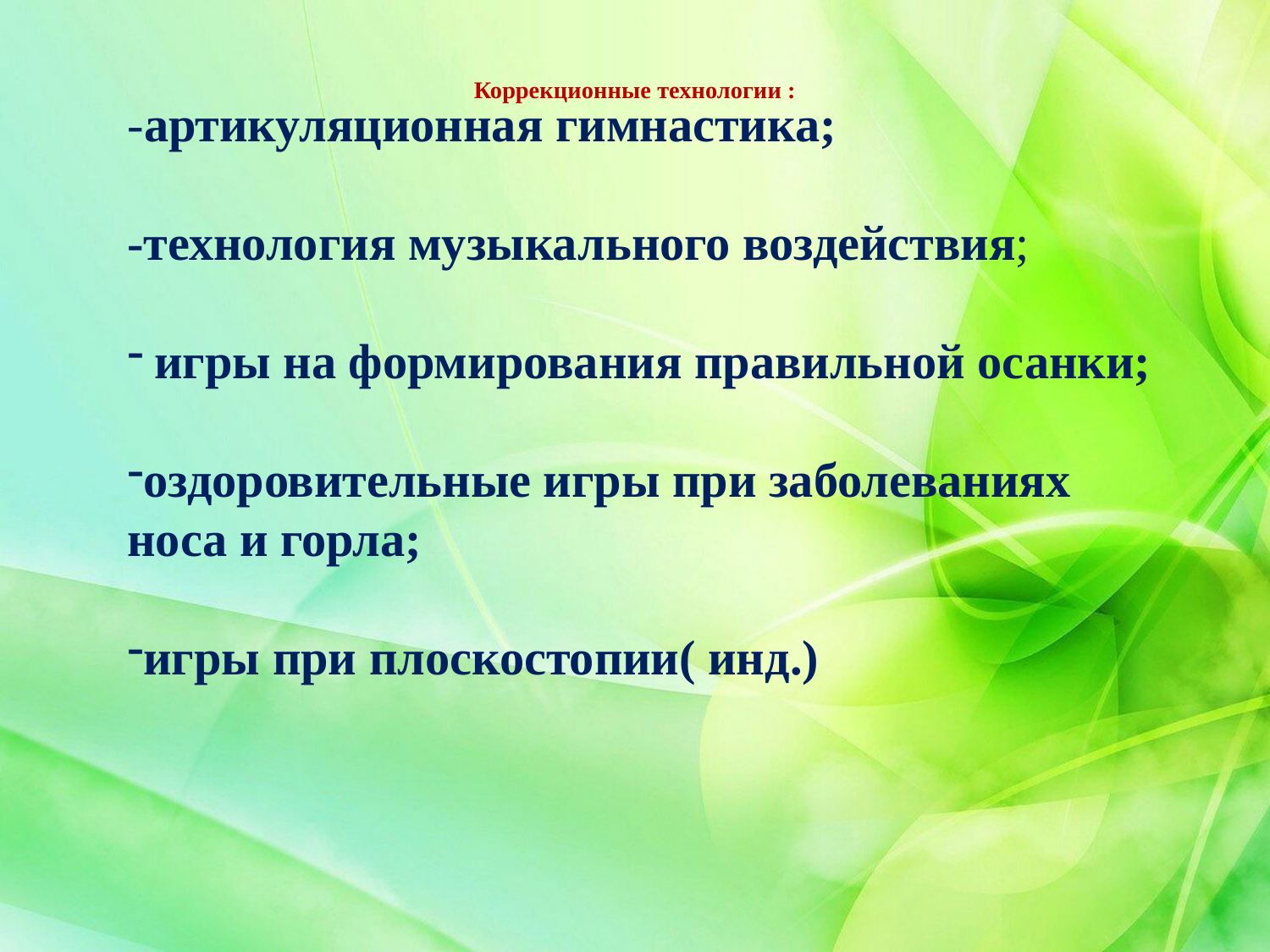

# Коррекционные технологии :
-артикуляционная гимнастика;

-технология музыкального воздействия;

игры на формирования правильной осанки;

оздоровительные игры при заболеваниях носа и горла;

игры при плоскостопии( инд.)